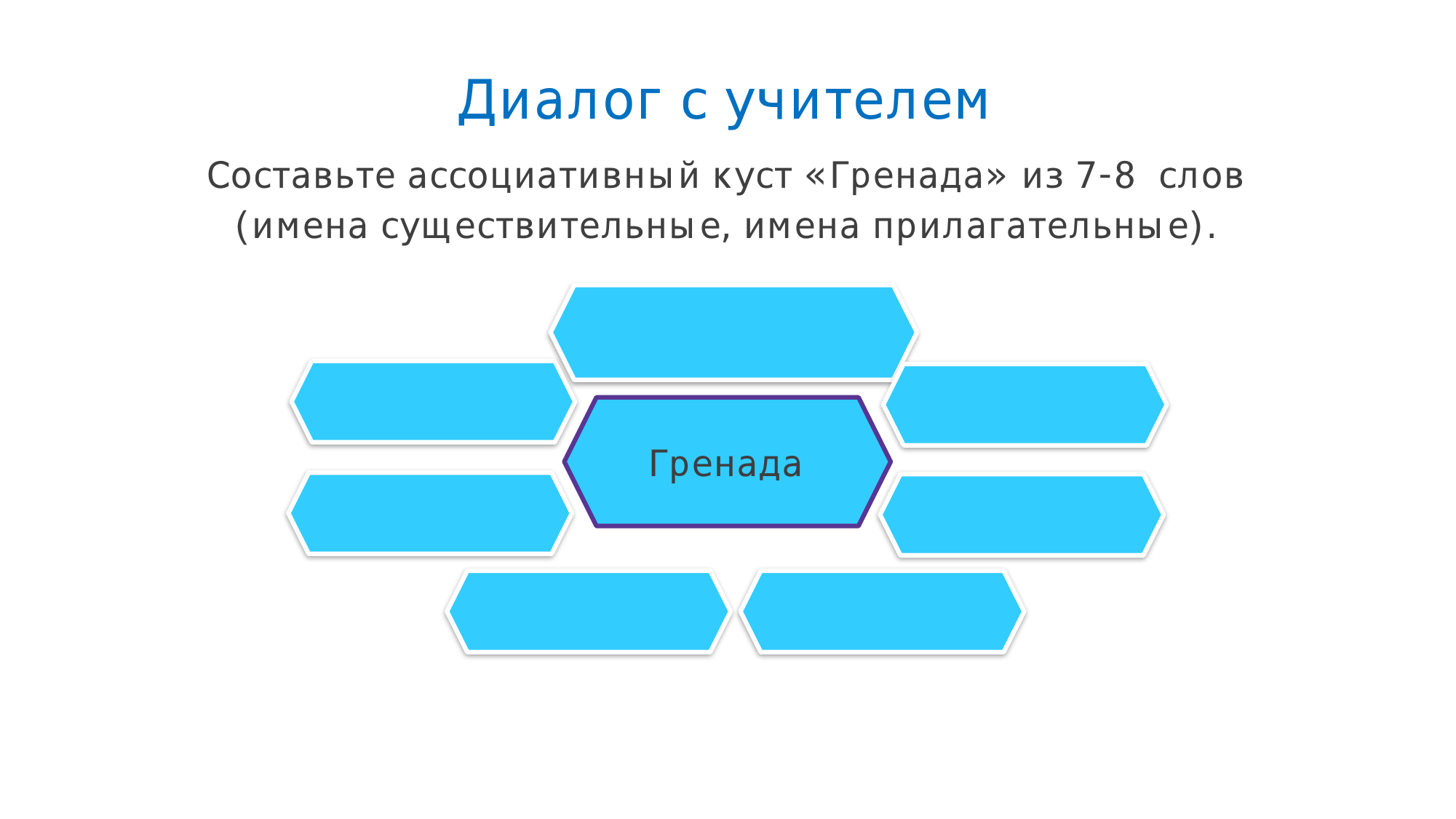

# Диалог с учителем
Составьте ассоциативный куст «Гренада» из 7-8  слов (имена существительные, имена прилагательные).

Гренада